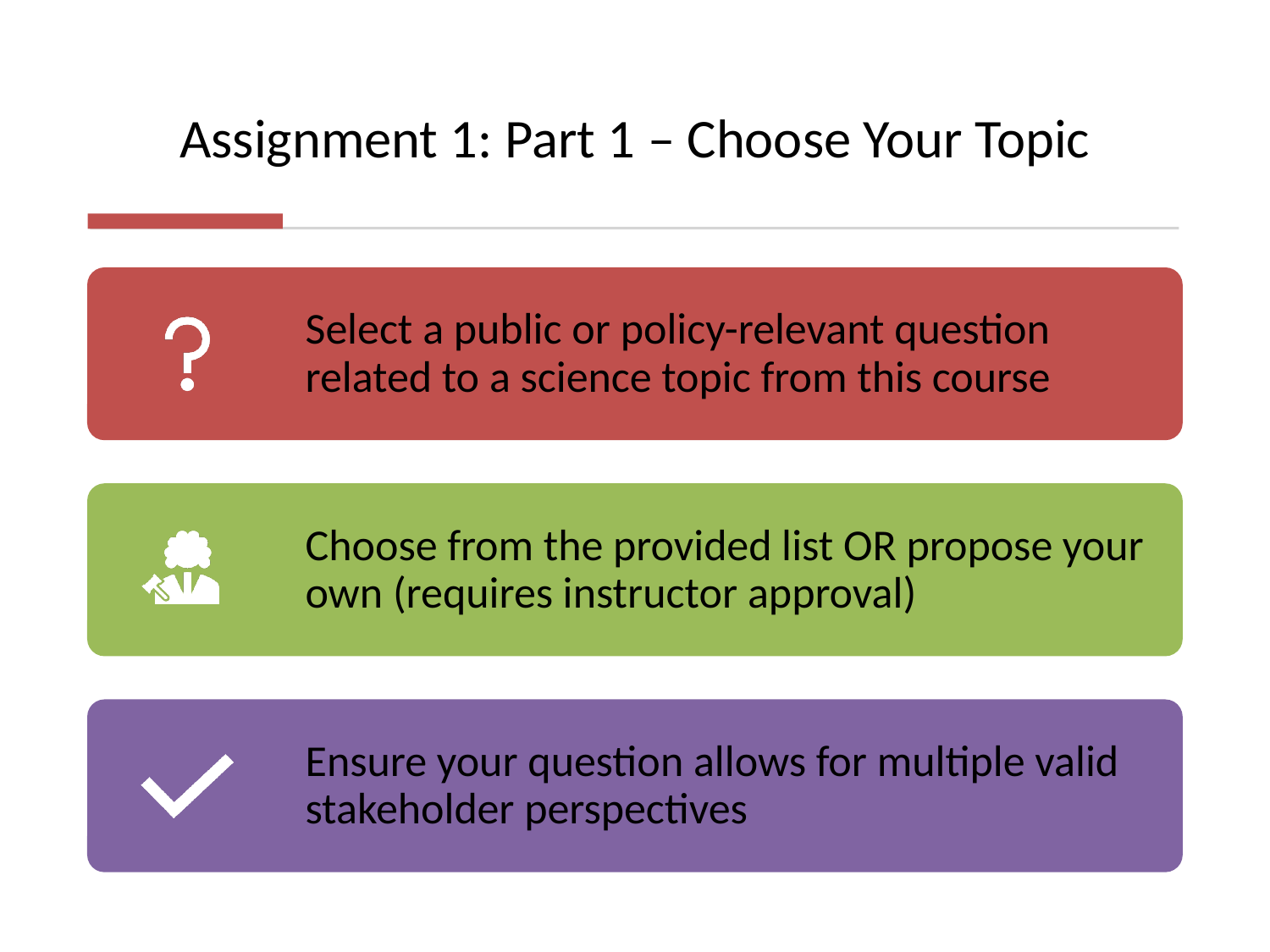

# Assignment 1: Part 1 – Choose Your Topic

Select a public or policy-relevant question related to a science topic from this course
Choose from the provided list OR propose your own (requires instructor approval)
Ensure your question allows for multiple valid stakeholder perspectives